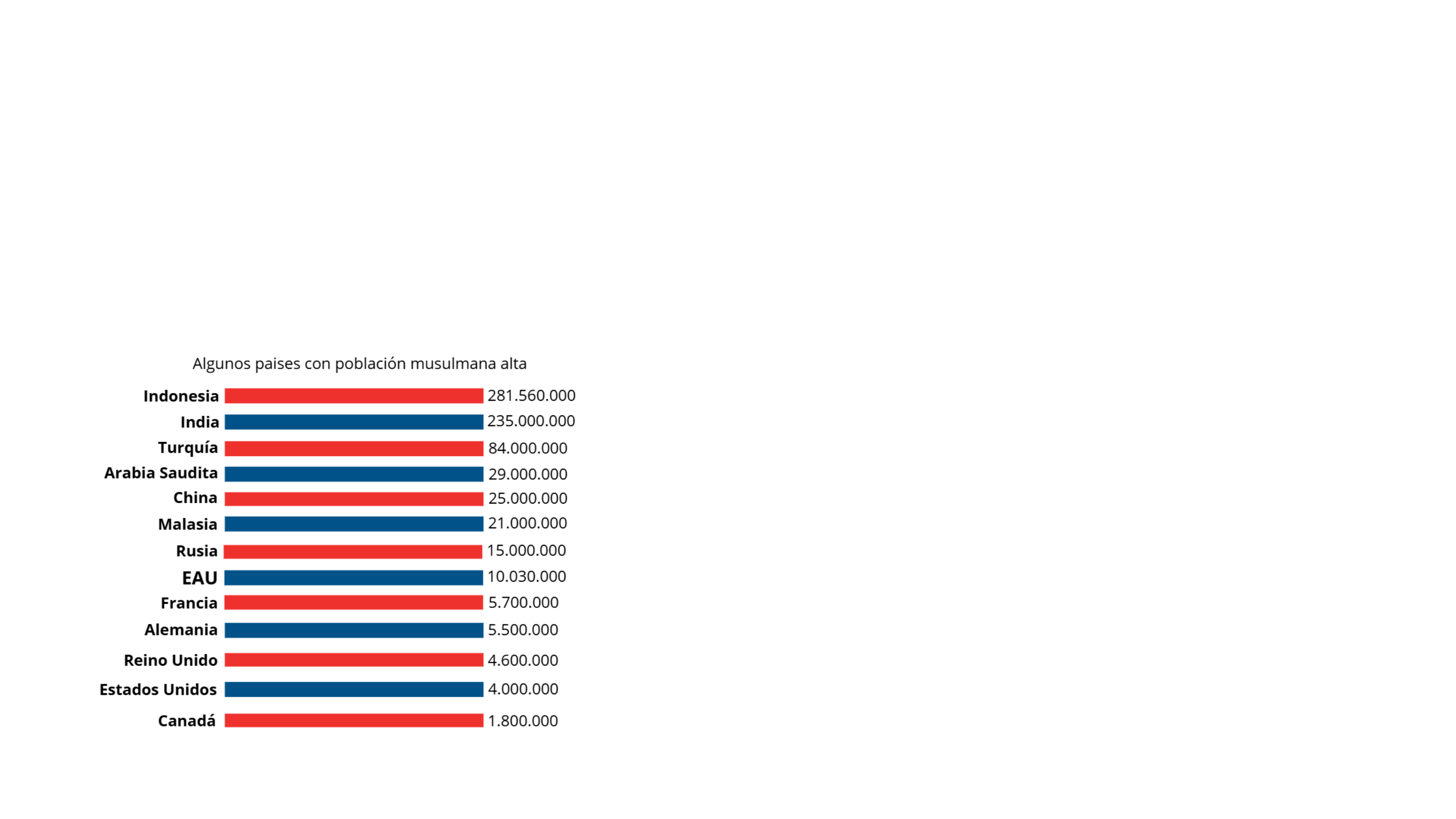

Beneficios Tangibles de la Certificación ¿Para qué?
Mercado global y en expansión
Demanda importante de productos de calidad

Sector aún no correctamente abordado por muchas empresas

Sello de calidad e inocuidad valorado en todo el mundo
Oportunidad de expansión y diversificación